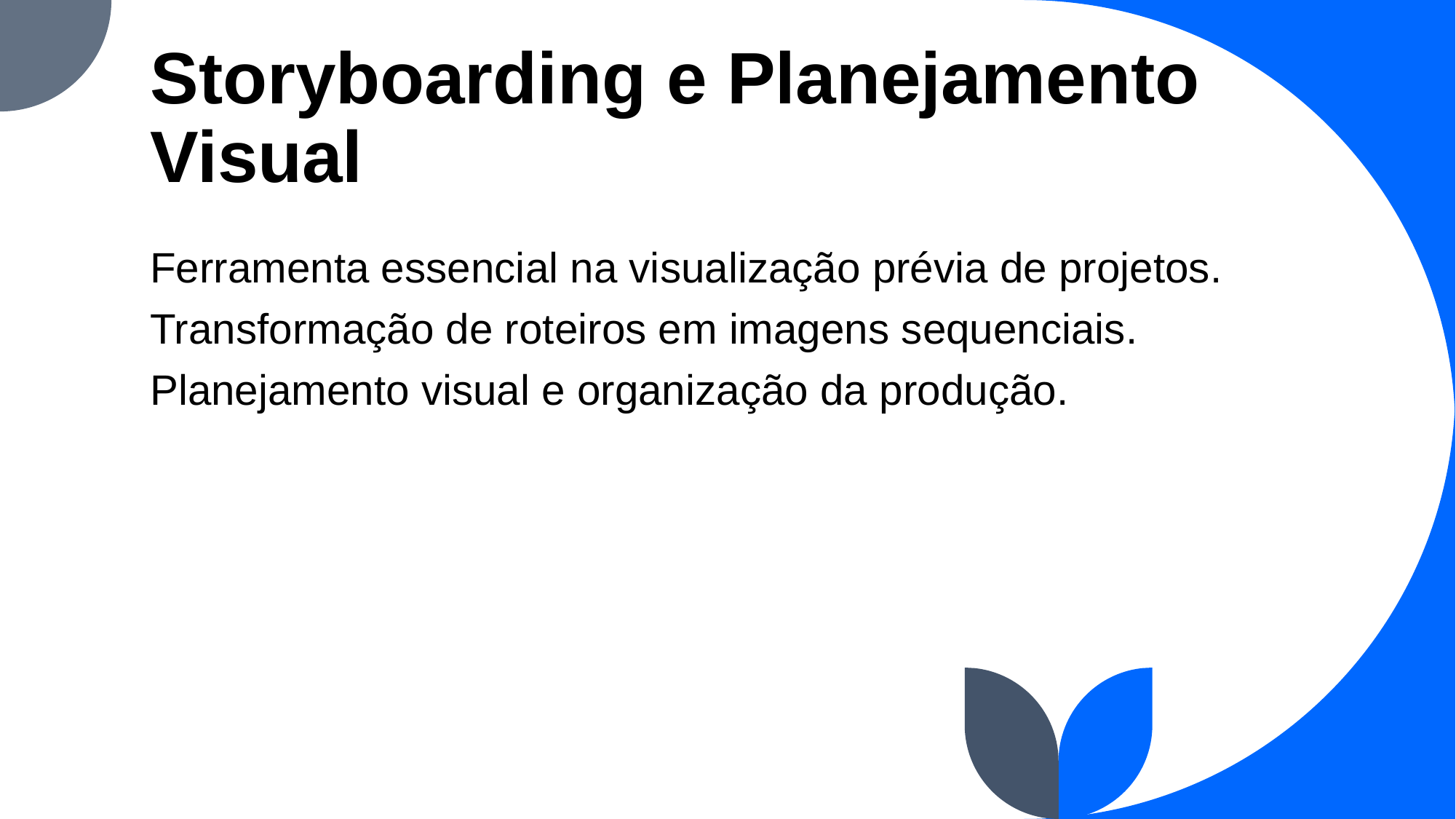

# Storyboarding e Planejamento Visual
Ferramenta essencial na visualização prévia de projetos.
Transformação de roteiros em imagens sequenciais.
Planejamento visual e organização da produção.